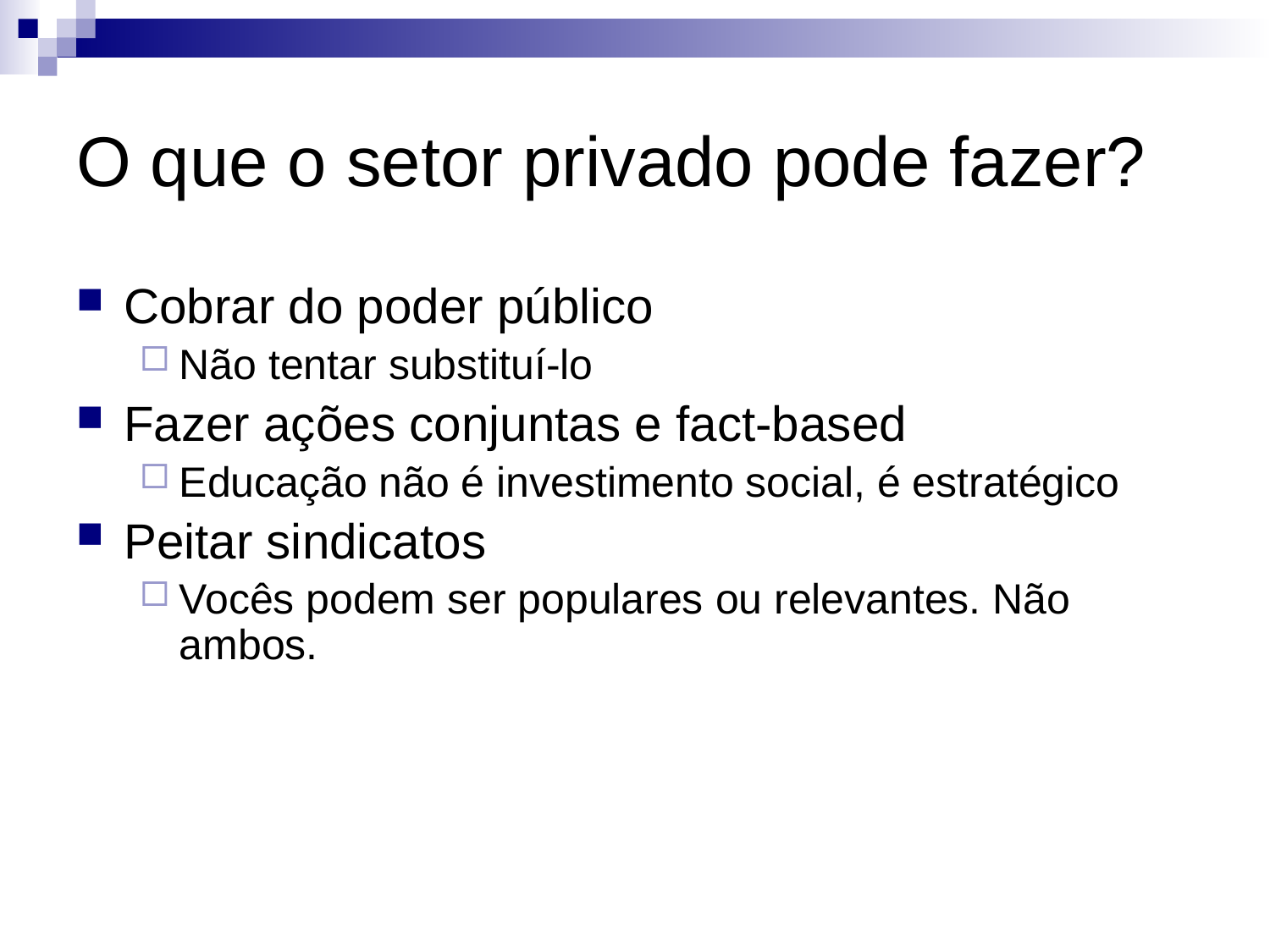

# O que o setor privado pode fazer?
Cobrar do poder público
Não tentar substituí-lo
Fazer ações conjuntas e fact-based
Educação não é investimento social, é estratégico
Peitar sindicatos
Vocês podem ser populares ou relevantes. Não ambos.